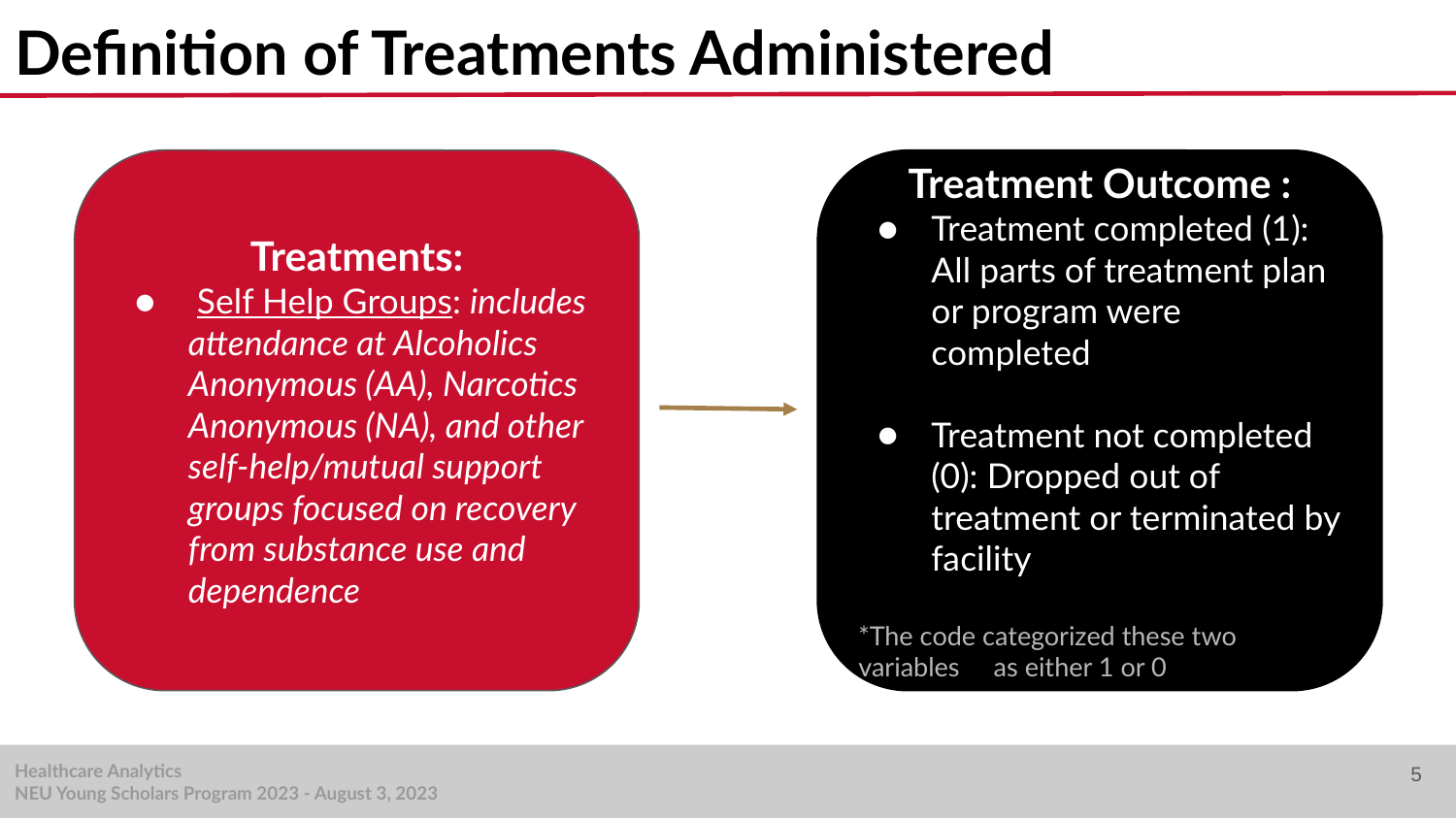

# Definition of Treatments Administered
Treatments:
 Self Help Groups: includes attendance at Alcoholics Anonymous (AA), Narcotics Anonymous (NA), and other self-help/mutual support groups focused on recovery from substance use and dependence
Treatment Outcome :
Treatment completed (1): All parts of treatment plan or program were completed

Treatment not completed (0): Dropped out of treatment or terminated by facility
*The code categorized these two variables     as either 1 or 0

5
Project Title
NEU Young Scholars Program 2023 - August 3, 2023
Healthcare Analytics
NEU Young Scholars Program 2023 - August 3, 2023
Healthcare Analytics
NEU Young Scholars Program 2023 - August 3, 2023